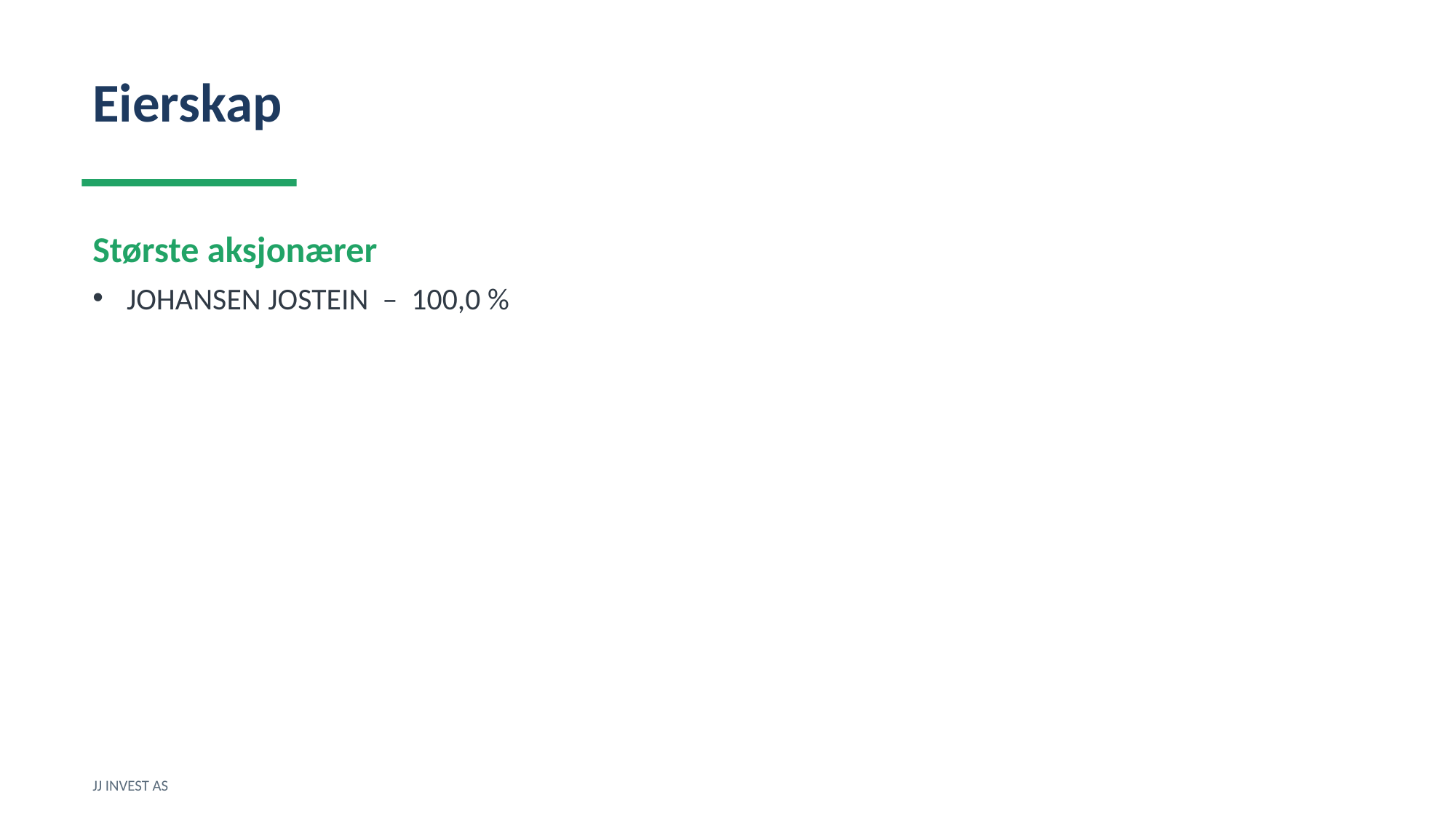

Eierskap

Største aksjonærer
JOHANSEN JOSTEIN  –  100,0 %
JJ INVEST AS